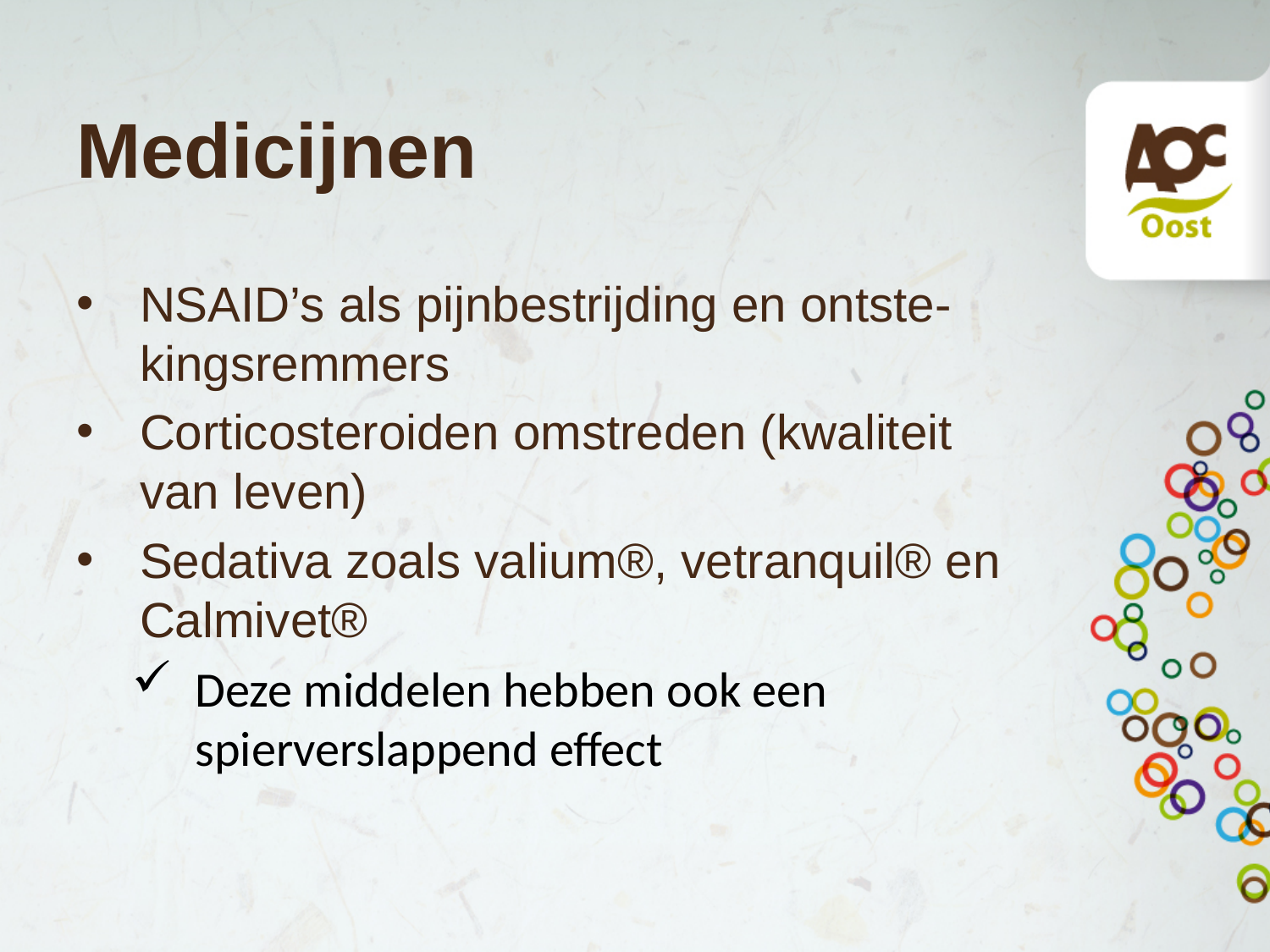

# Medicijnen
NSAID’s als pijnbestrijding en ontste-kingsremmers
Corticosteroiden omstreden (kwaliteit van leven)
Sedativa zoals valium®, vetranquil® en Calmivet®
Deze middelen hebben ook een spierverslappend effect